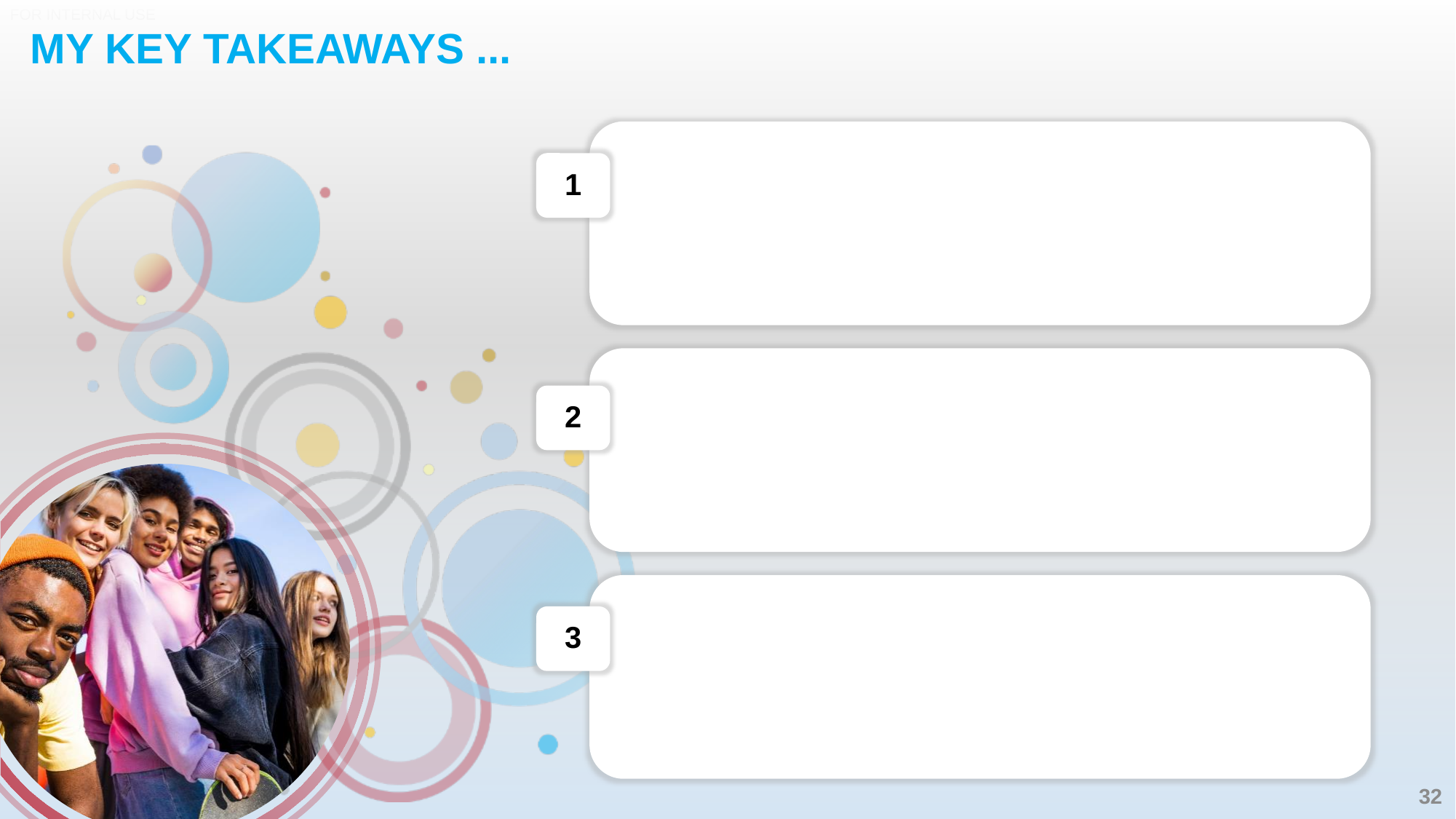

# MY KEY TAKEAWAYS ...

1

2

3
32